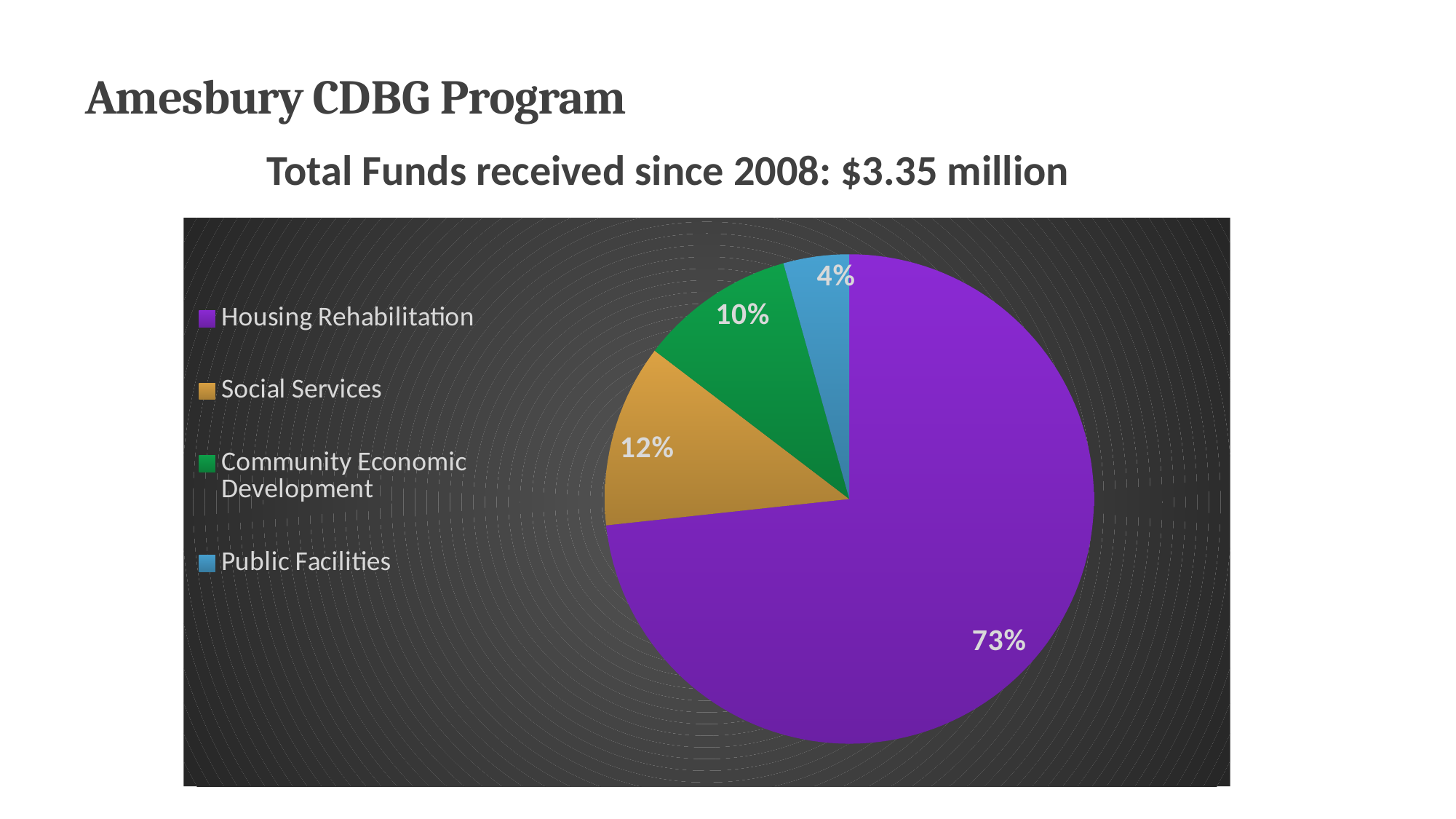

Amesbury CDBG Program
Total Funds received since 2008: $3.35 million

### Chart

| Category |  |  |
|---|---|---|
| Housing Rehabilitation | 2062363.0 | 0.6149709833688872 |
| Social Services | 340000.0 | 0.10138376917420534 |
| Community Economic Development | 289882.0 | 0.08643920522281469 |
| Public Facilities | 122200.0 | 0.03643851939143498 |